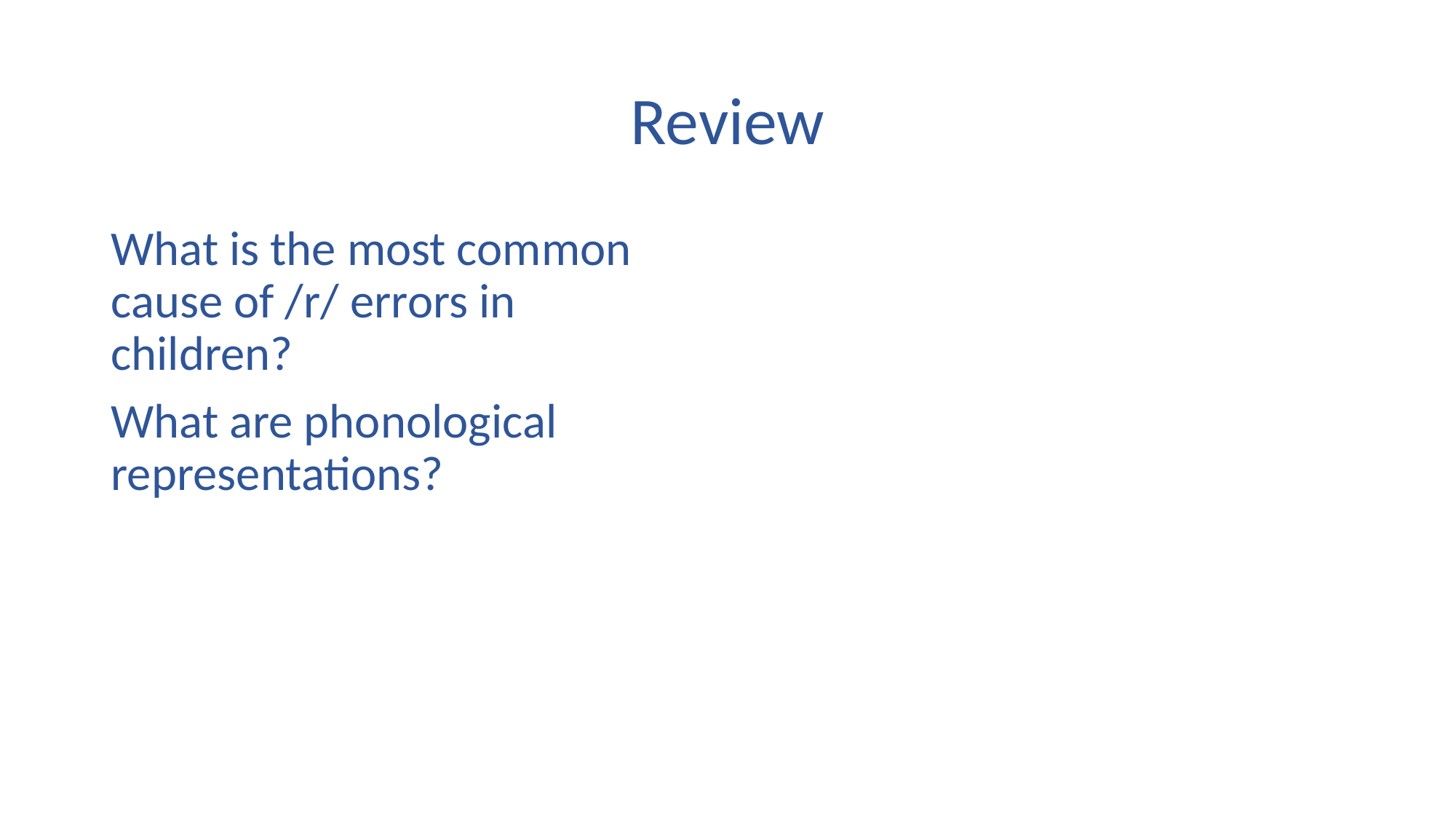

# Review
What is the most common cause of /r/ errors in children?
What are phonological representations?